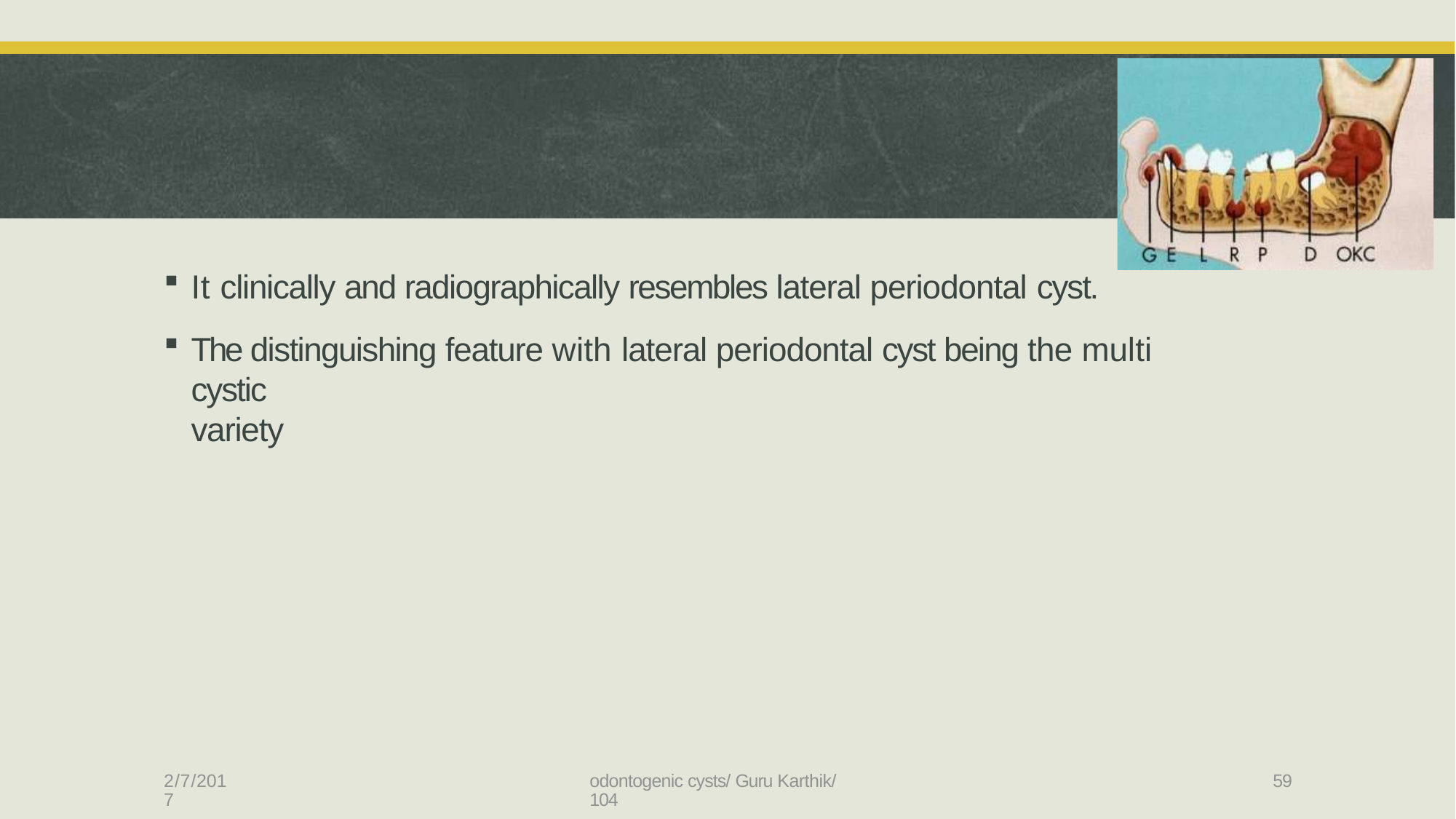

It clinically and radiographically resembles lateral periodontal cyst.
The distinguishing feature with lateral periodontal cyst being the multi cystic
variety
2/7/2017
odontogenic cysts/ Guru Karthik/ 104
59